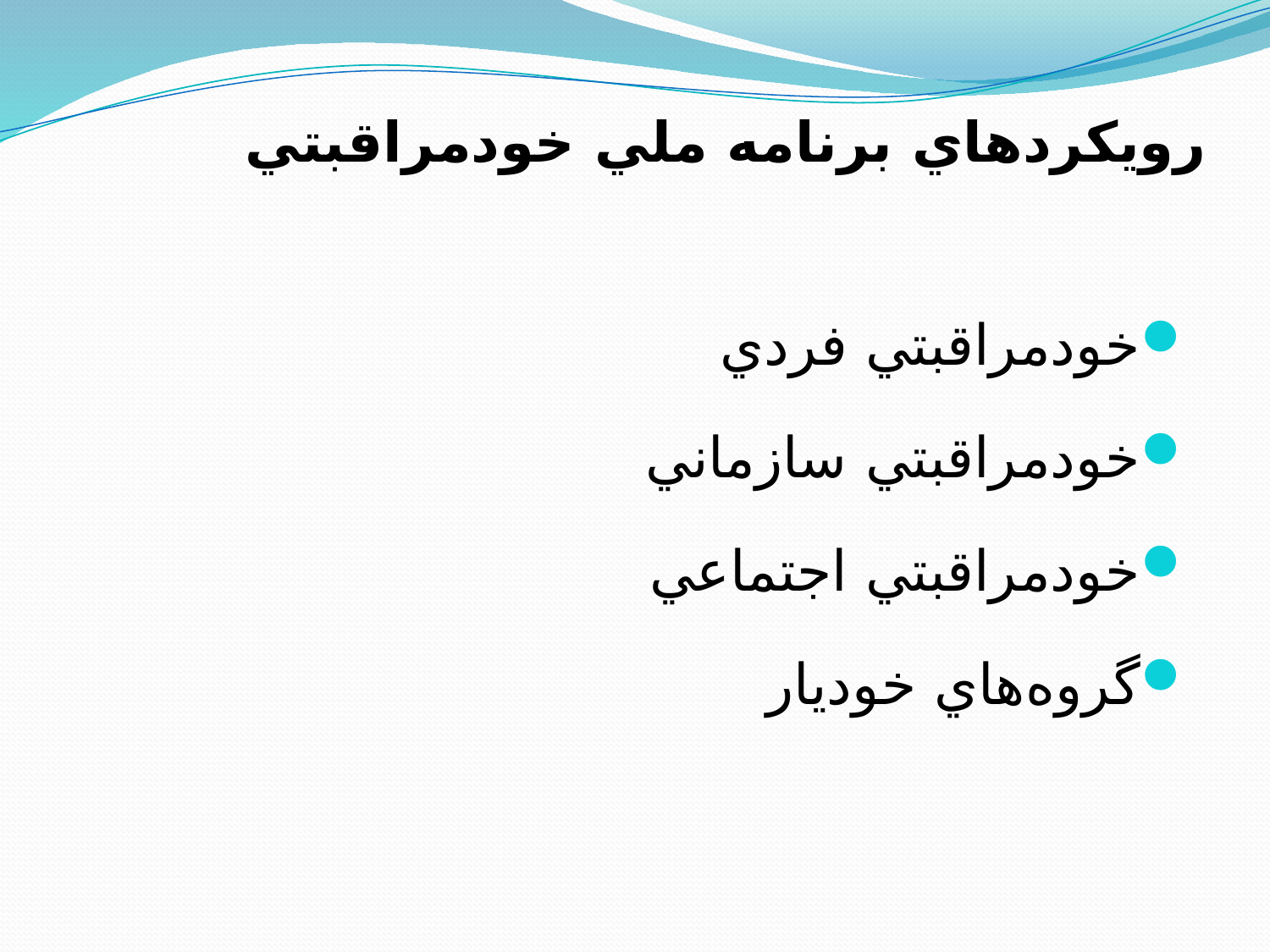

# رويكردهاي برنامه ملي خودمراقبتي
خودمراقبتي فردي
خودمراقبتي سازماني
خودمراقبتي اجتماعي
گروه‌هاي خوديار